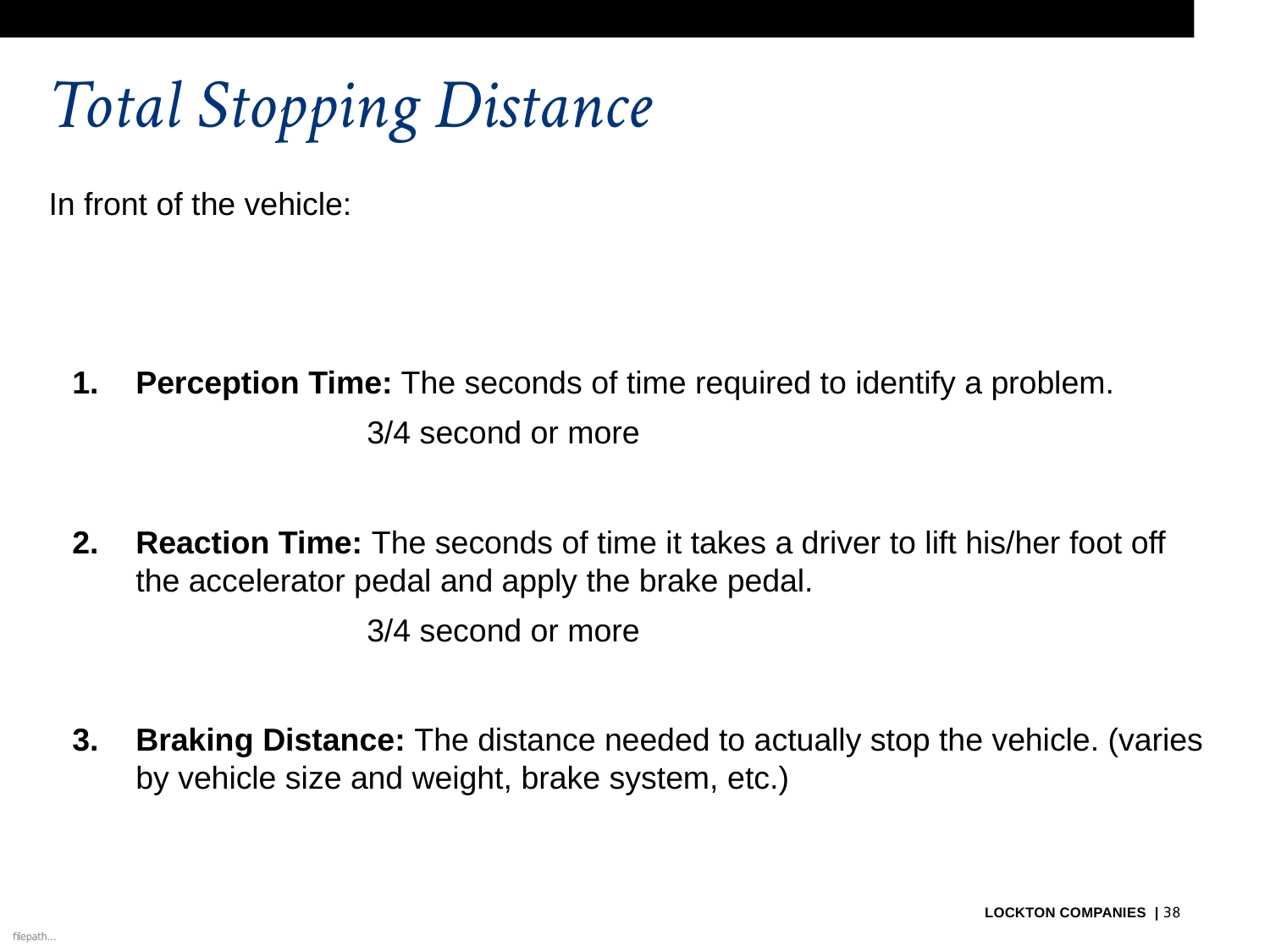

# Total Stopping Distance
In front of the vehicle:

Perception Time: The seconds of time required to identify a problem.
3/4 second or more

Reaction Time: The seconds of time it takes a driver to lift his/her foot off the accelerator pedal and apply the brake pedal.
3/4 second or more

Braking Distance: The distance needed to actually stop the vehicle. (varies by vehicle size and weight, brake system, etc.)

filepath...